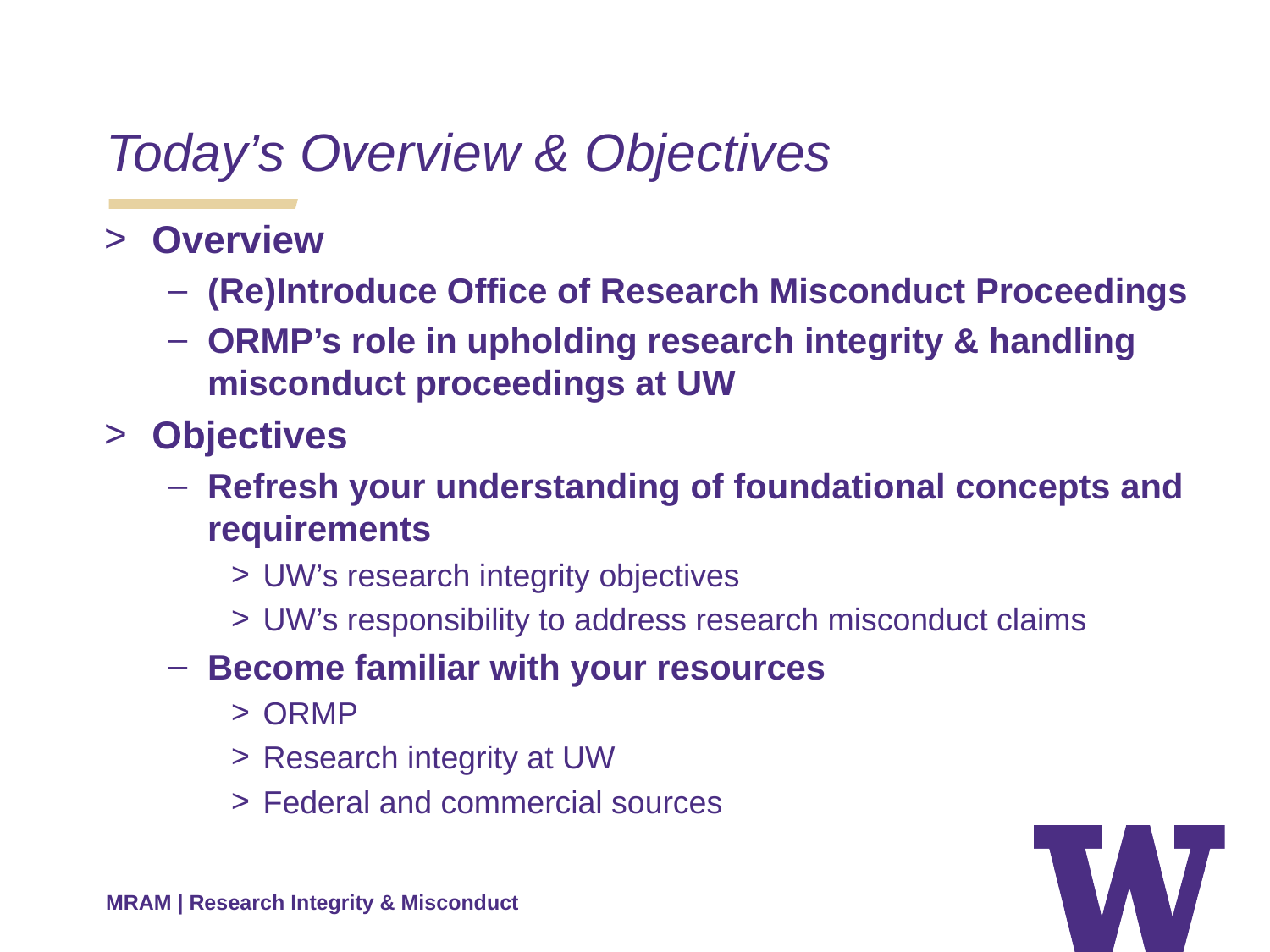

Today’s Overview & Objectives
Overview
(Re)Introduce Office of Research Misconduct Proceedings
ORMP’s role in upholding research integrity & handling misconduct proceedings at UW
Objectives
Refresh your understanding of foundational concepts and requirements
UW’s research integrity objectives
UW’s responsibility to address research misconduct claims
Become familiar with your resources
ORMP
Research integrity at UW
Federal and commercial sources

MRAM | Research Integrity & Misconduct